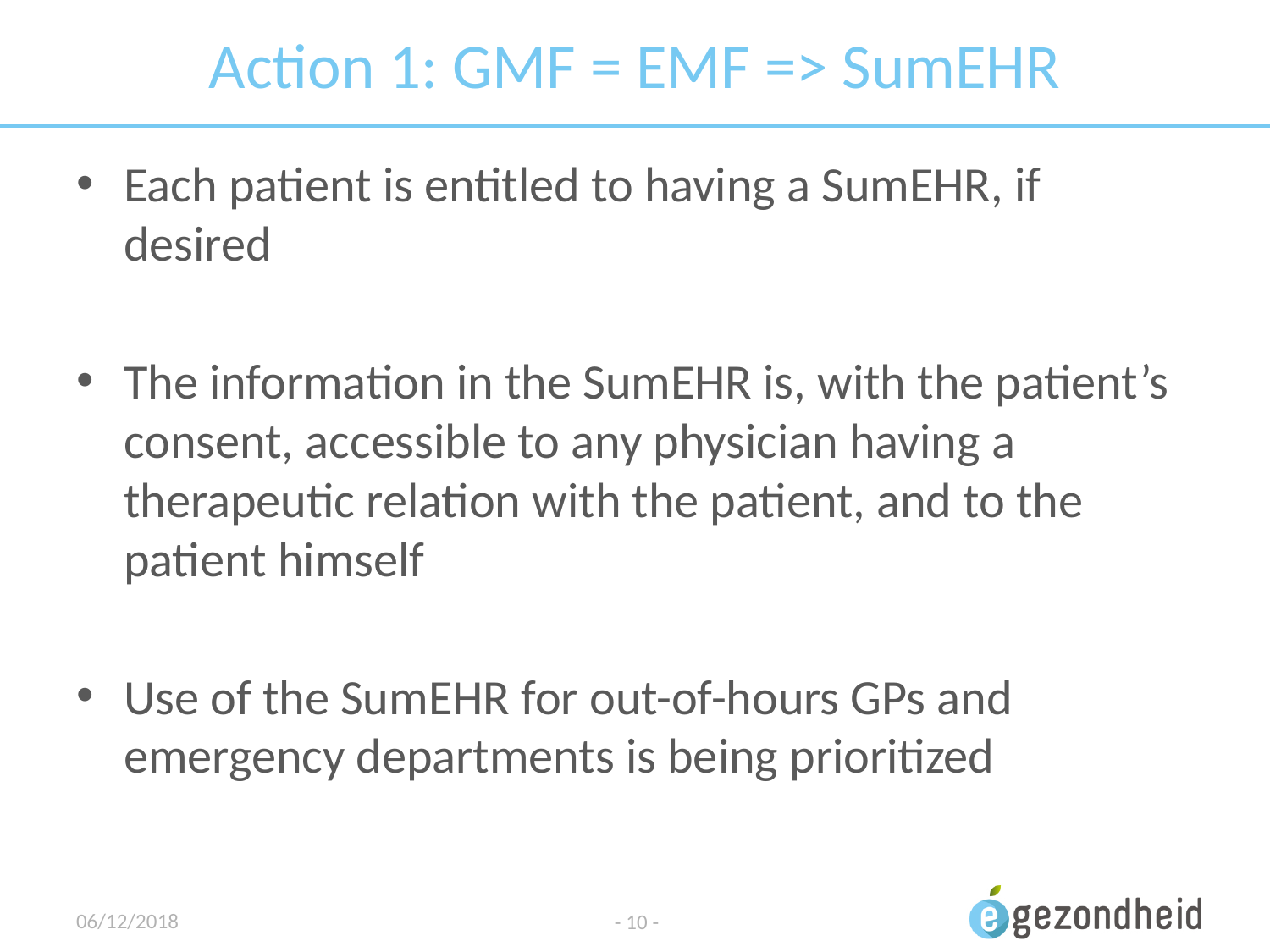

# Action 1: GMF = EMF => SumEHR
Each patient is entitled to having a SumEHR, if desired

The information in the SumEHR is, with the patient’s consent, accessible to any physician having a therapeutic relation with the patient, and to the patient himself

Use of the SumEHR for out-of-hours GPs and emergency departments is being prioritized

06/12/2018
- 10 -